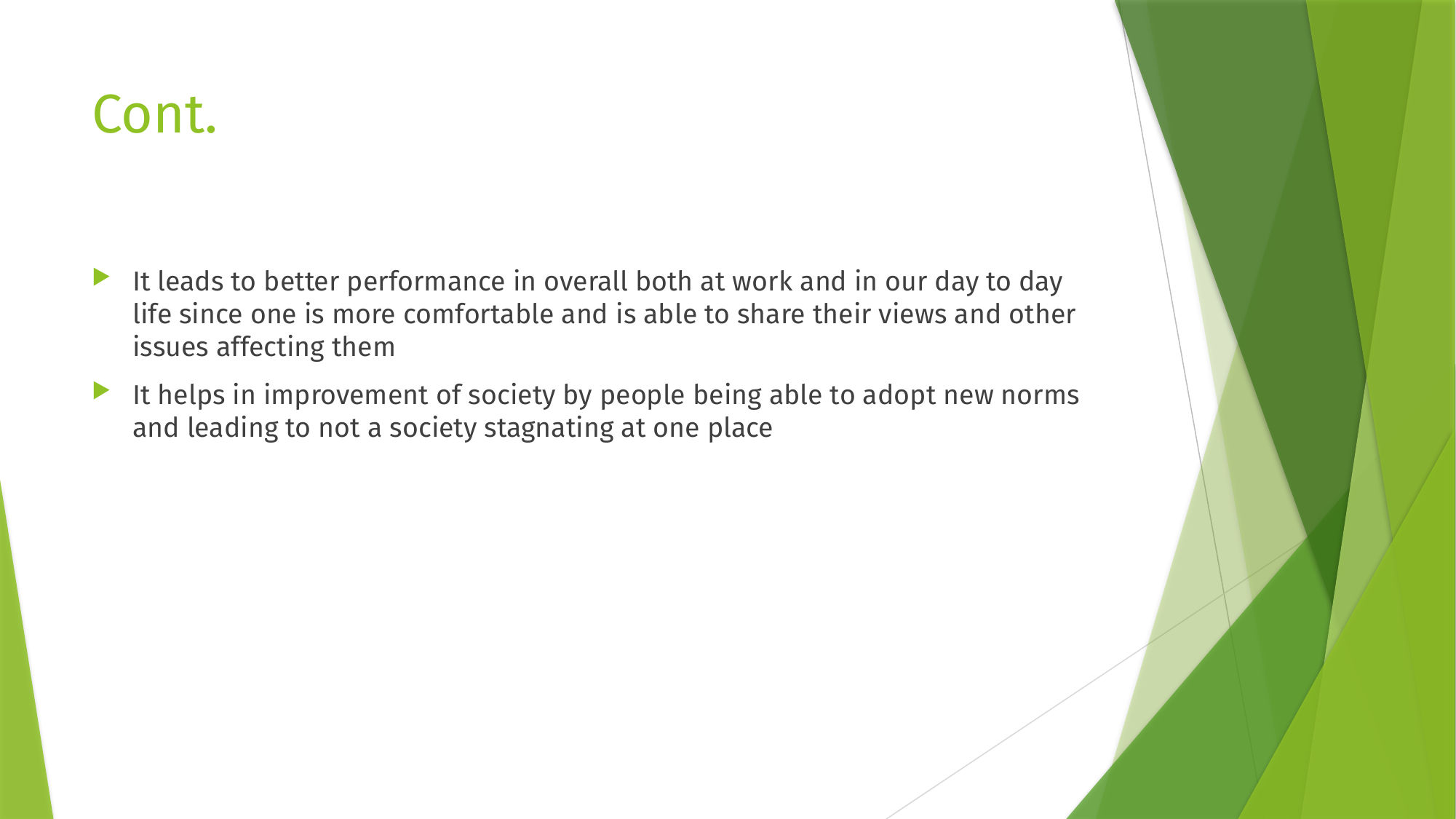

# Cont.
It leads to better performance in overall both at work and in our day to day life since one is more comfortable and is able to share their views and other issues affecting them
It helps in improvement of society by people being able to adopt new norms and leading to not a society stagnating at one place